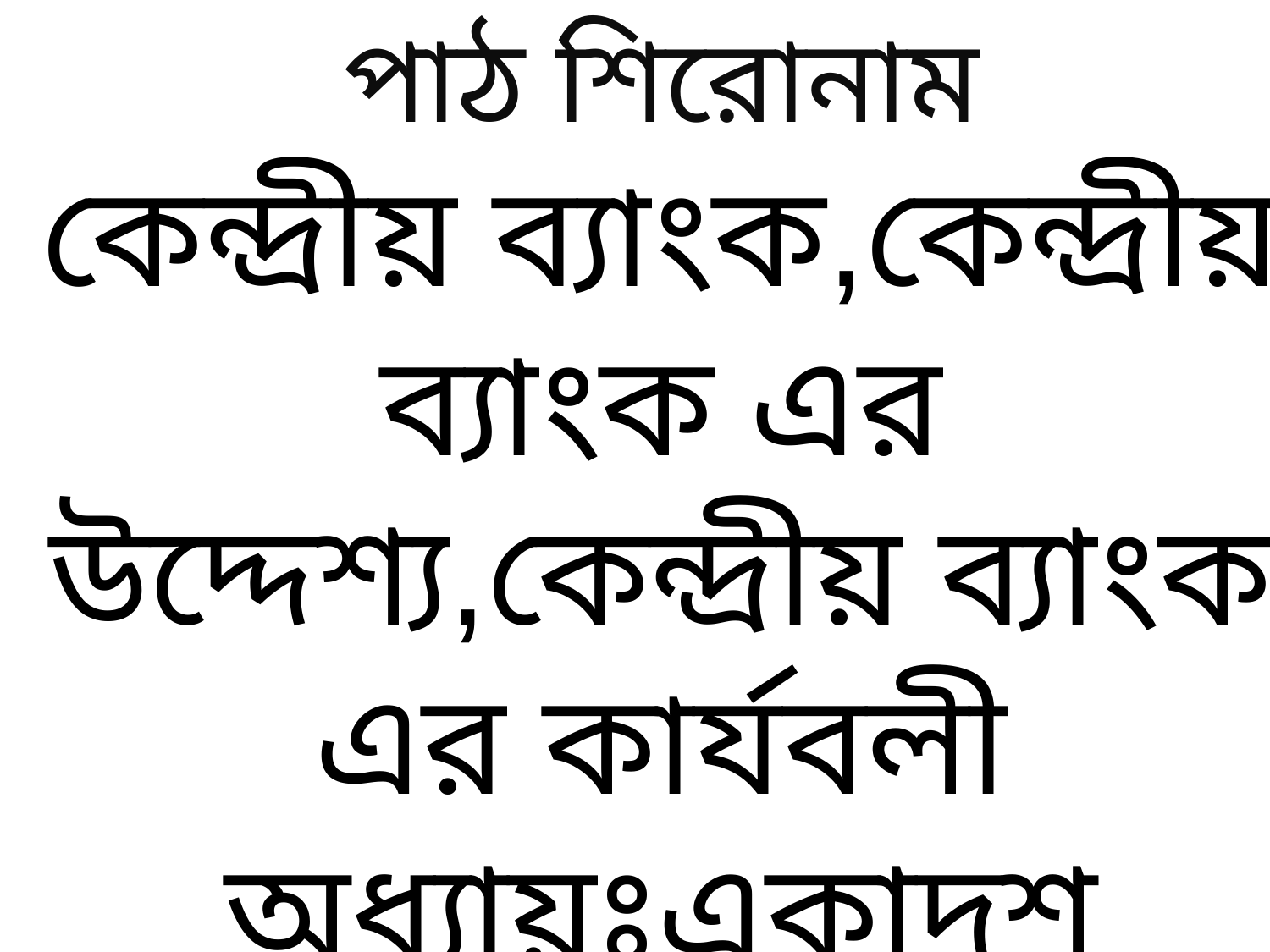

পাঠ শিরোনাম
কেন্দ্রীয় ব্যাংক,কেন্দ্রীয় ব্যাংক এর উদ্দেশ্য,কেন্দ্রীয় ব্যাংক এর কার্যবলী
অধ্যায়ঃএকাদশ